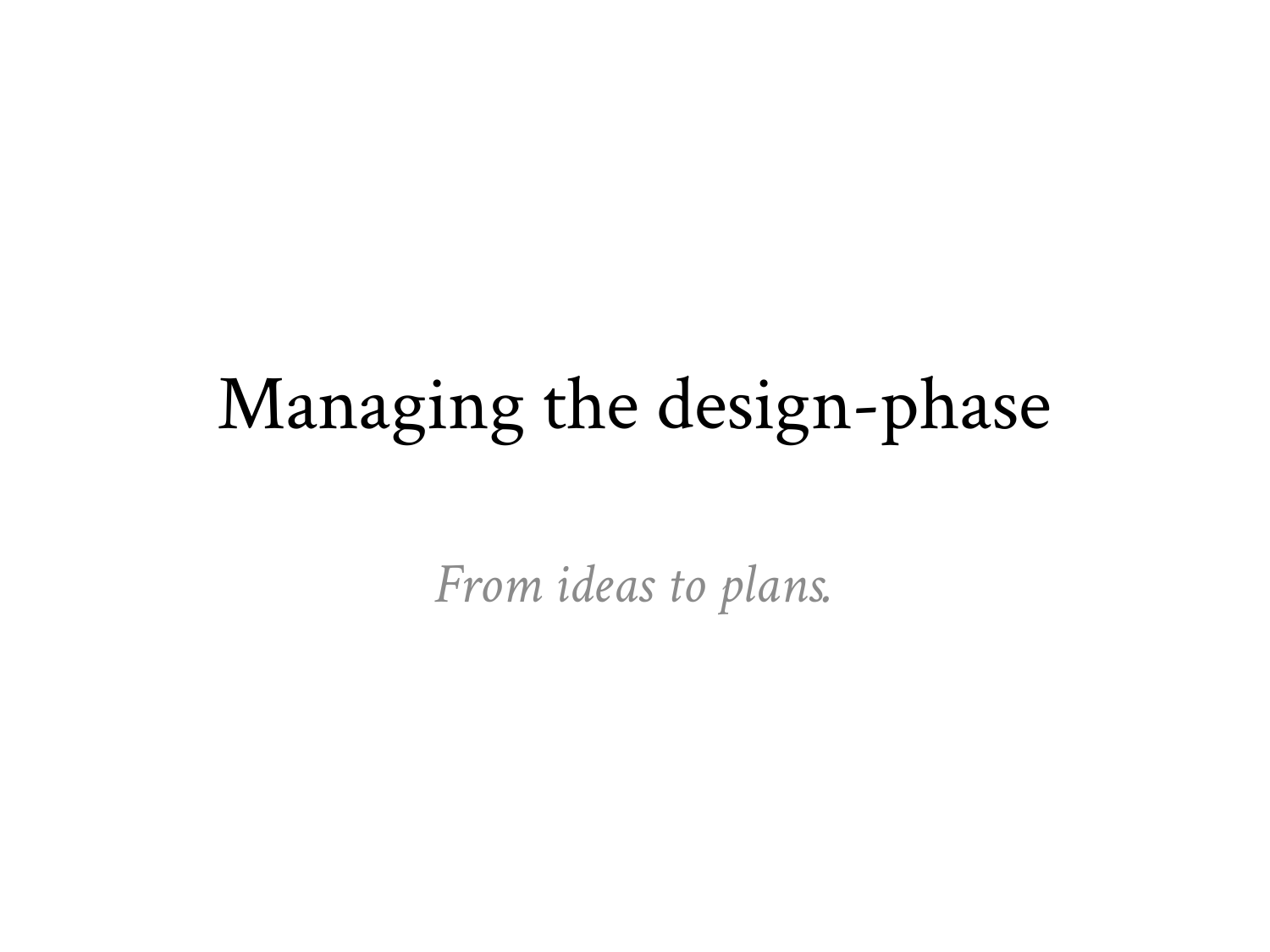

# Managing the design-phase
From ideas to plans.